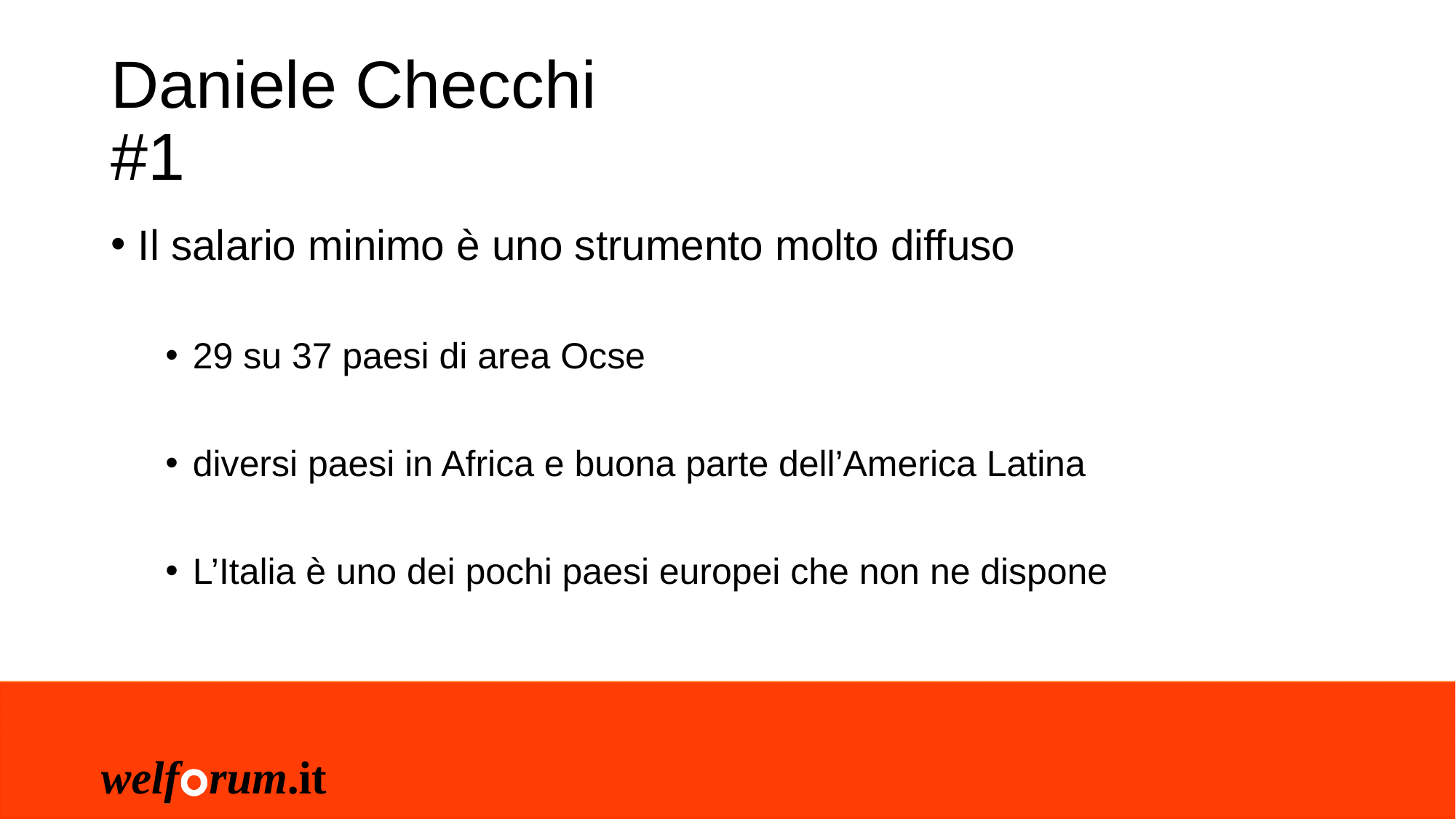

# Daniele Checchi #1
Il salario minimo è uno strumento molto diffuso

29 su 37 paesi di area Ocse

diversi paesi in Africa e buona parte dell’America Latina

L’Italia è uno dei pochi paesi europei che non ne dispone